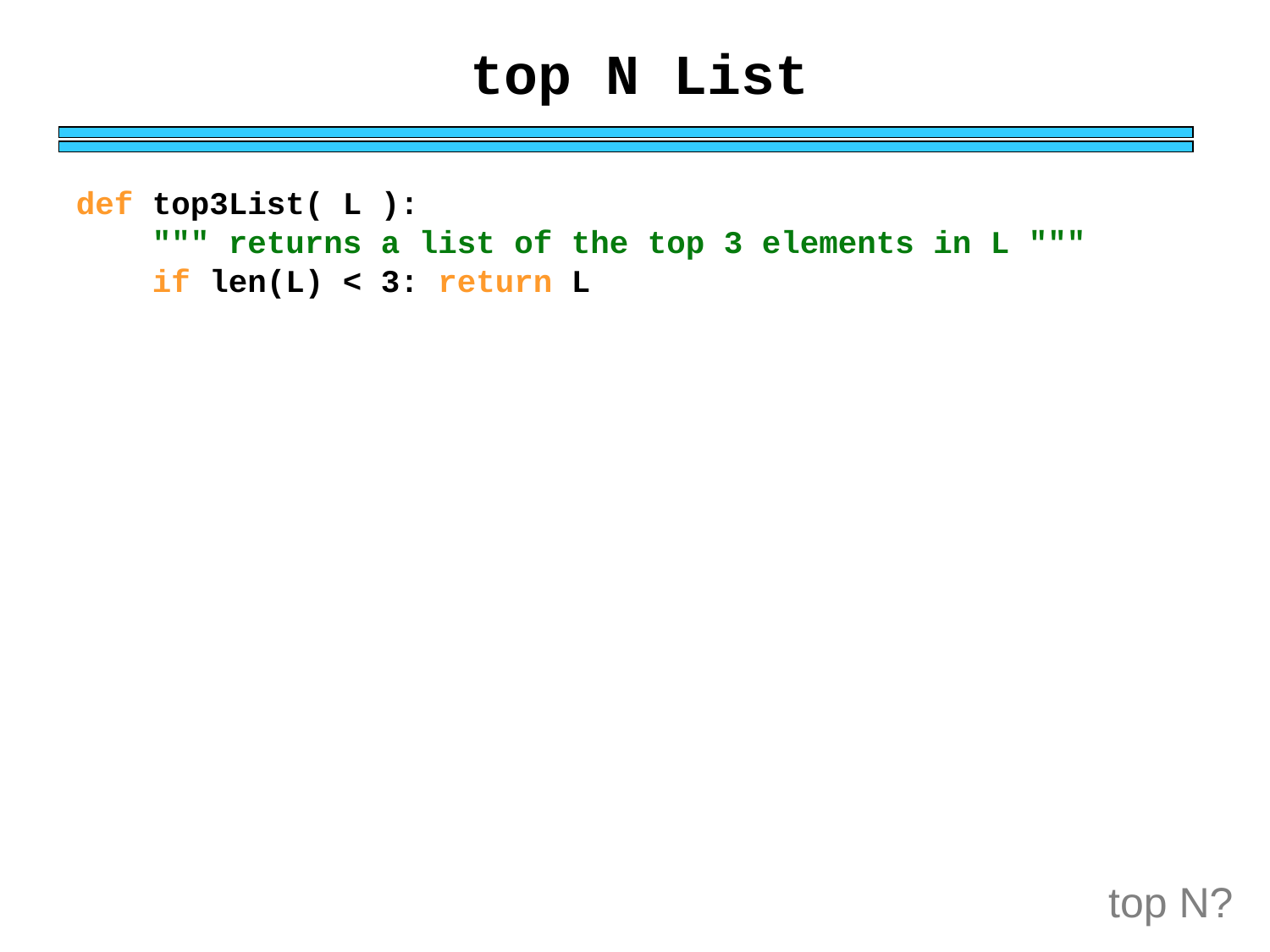

top N List

def top3List( L ):
    """ returns a list of the top 3 elements in L """
    if len(L) < 3: return L
top N?